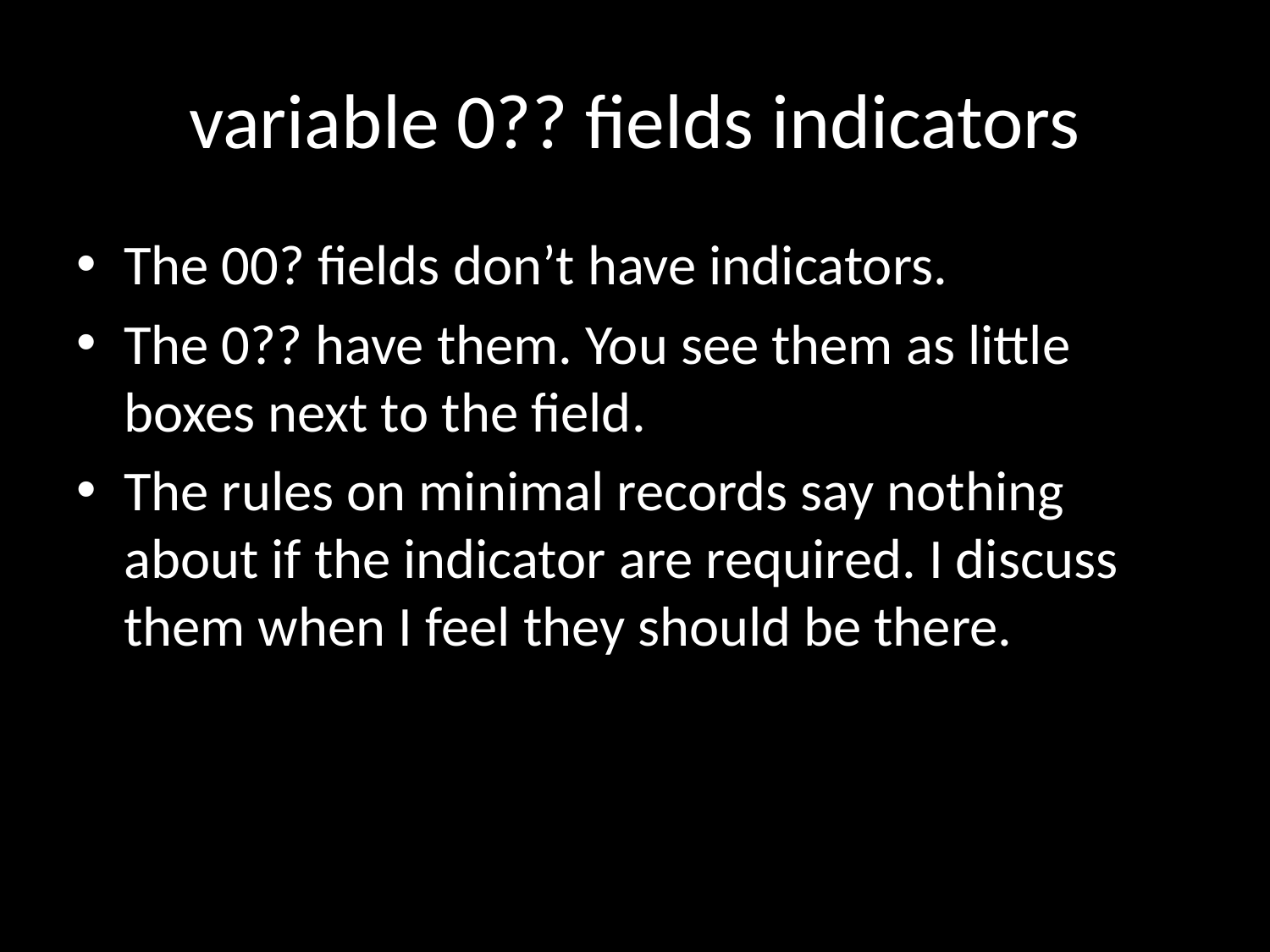

# variable 0?? fields indicators
The 00? fields don’t have indicators.
The 0?? have them. You see them as little boxes next to the field.
The rules on minimal records say nothing about if the indicator are required. I discuss them when I feel they should be there.